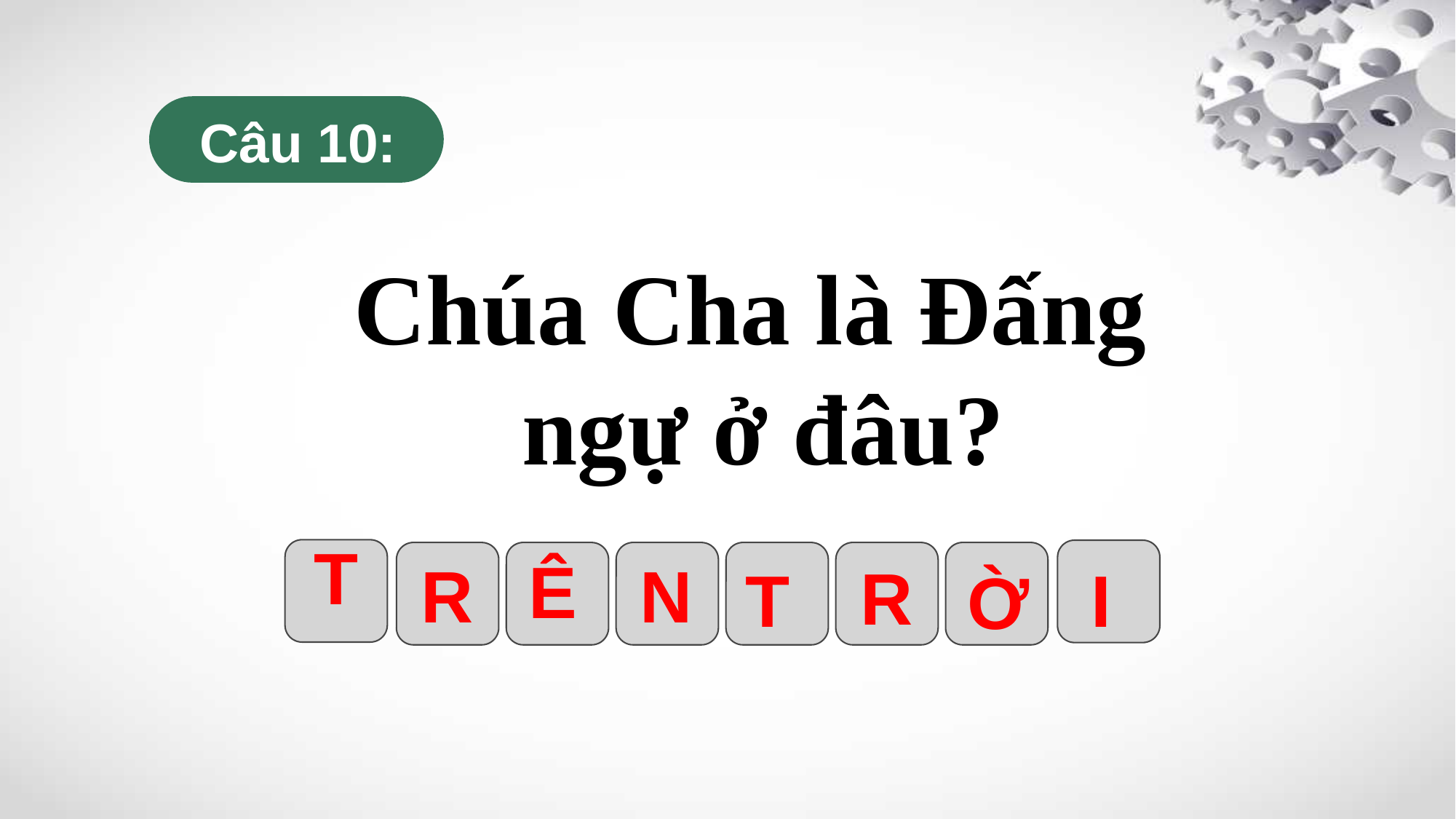

Câu 10:
Chúa Cha là Đấng
ngự ở đâu?
T

Ê

R
N
R
T
I
Ờ